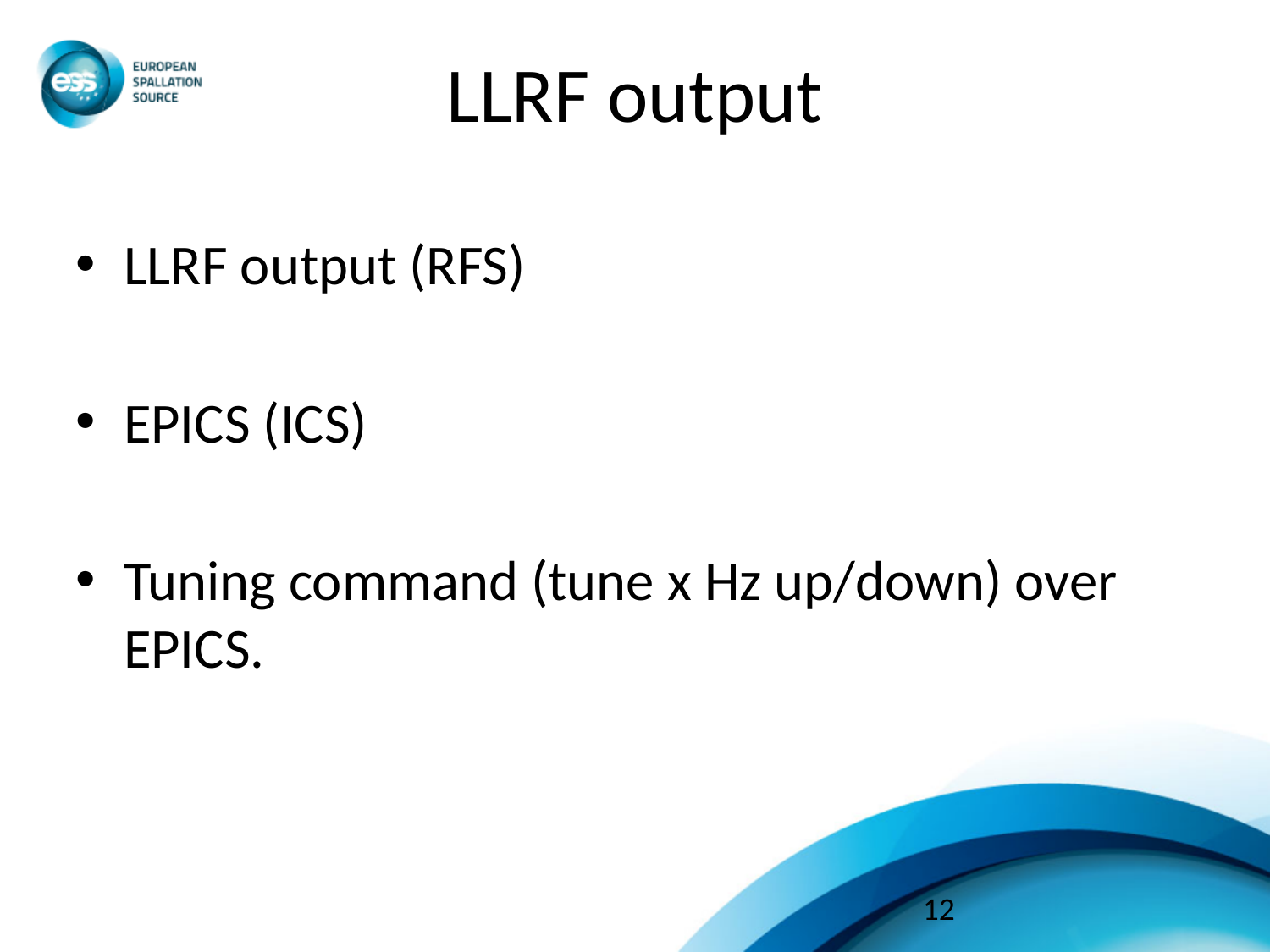

# LLRF output
LLRF output (RFS)

EPICS (ICS)

Tuning command (tune x Hz up/down) over EPICS.

12